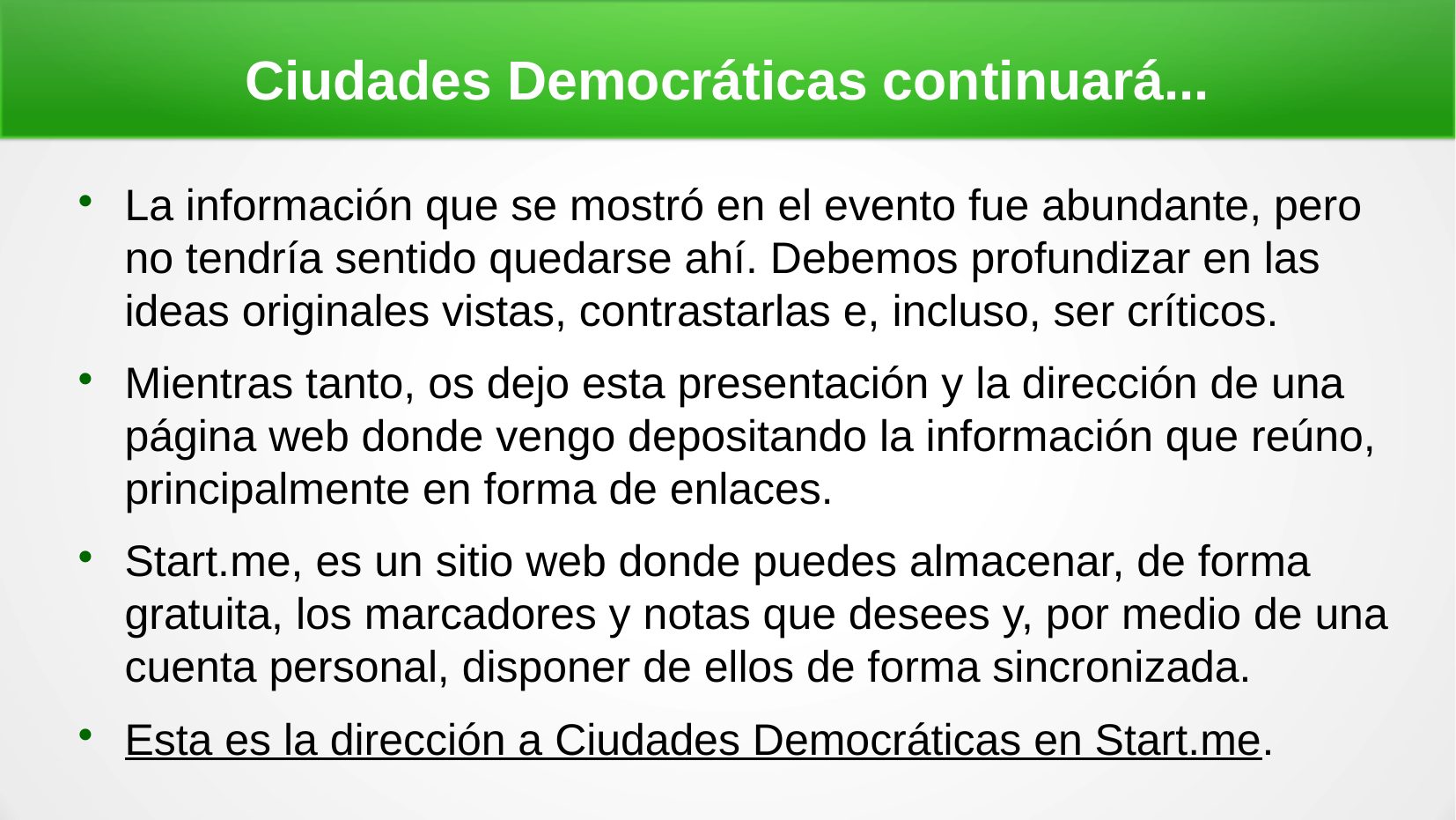

Ciudades Democráticas continuará...
La información que se mostró en el evento fue abundante, pero no tendría sentido quedarse ahí. Debemos profundizar en las ideas originales vistas, contrastarlas e, incluso, ser críticos.
Mientras tanto, os dejo esta presentación y la dirección de una página web donde vengo depositando la información que reúno, principalmente en forma de enlaces.
Start.me, es un sitio web donde puedes almacenar, de forma gratuita, los marcadores y notas que desees y, por medio de una cuenta personal, disponer de ellos de forma sincronizada.
Esta es la dirección a Ciudades Democráticas en Start.me.